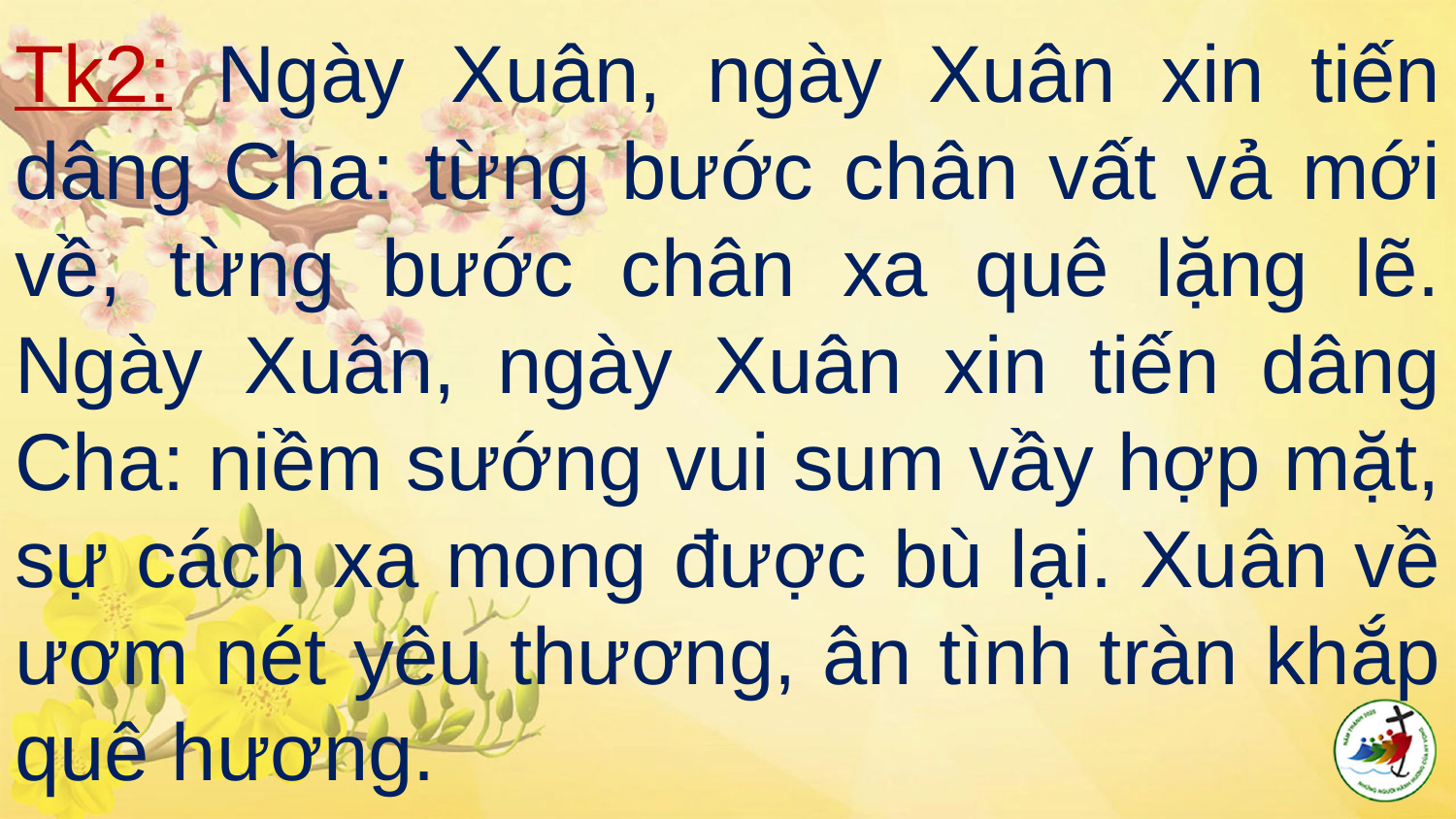

# Tk2: Ngày Xuân, ngày Xuân xin tiến dâng Cha: từng bước chân vất vả mới về, từng bước chân xa quê lặng lẽ. Ngày Xuân, ngày Xuân xin tiến dâng Cha: niềm sướng vui sum vầy hợp mặt, sự cách xa mong được bù lại. Xuân về ươm nét yêu thương, ân tình tràn khắp quê hương.